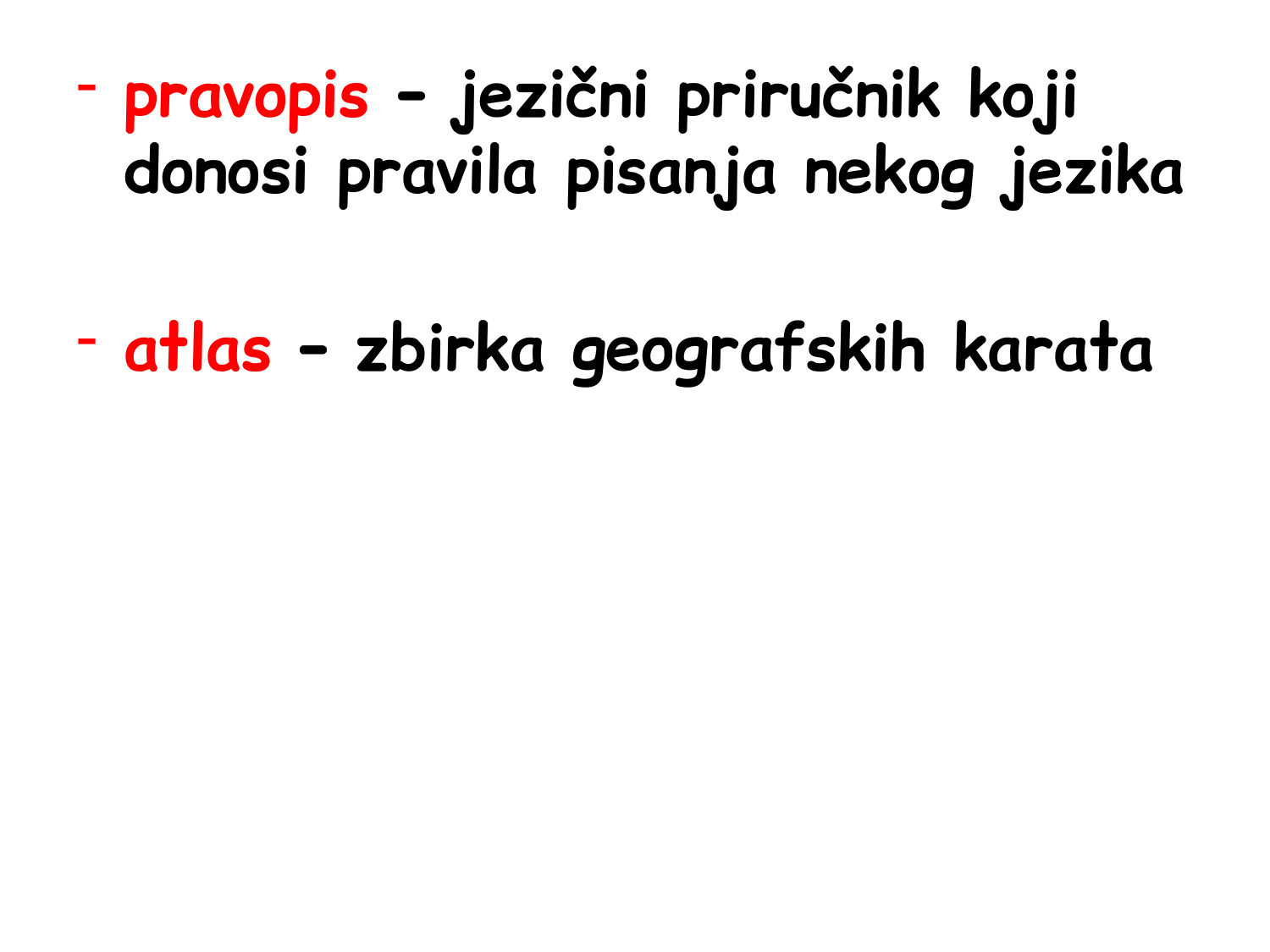

#
pravopis – jezični priručnik koji donosi pravila pisanja nekog jezika

atlas – zbirka geografskih karata